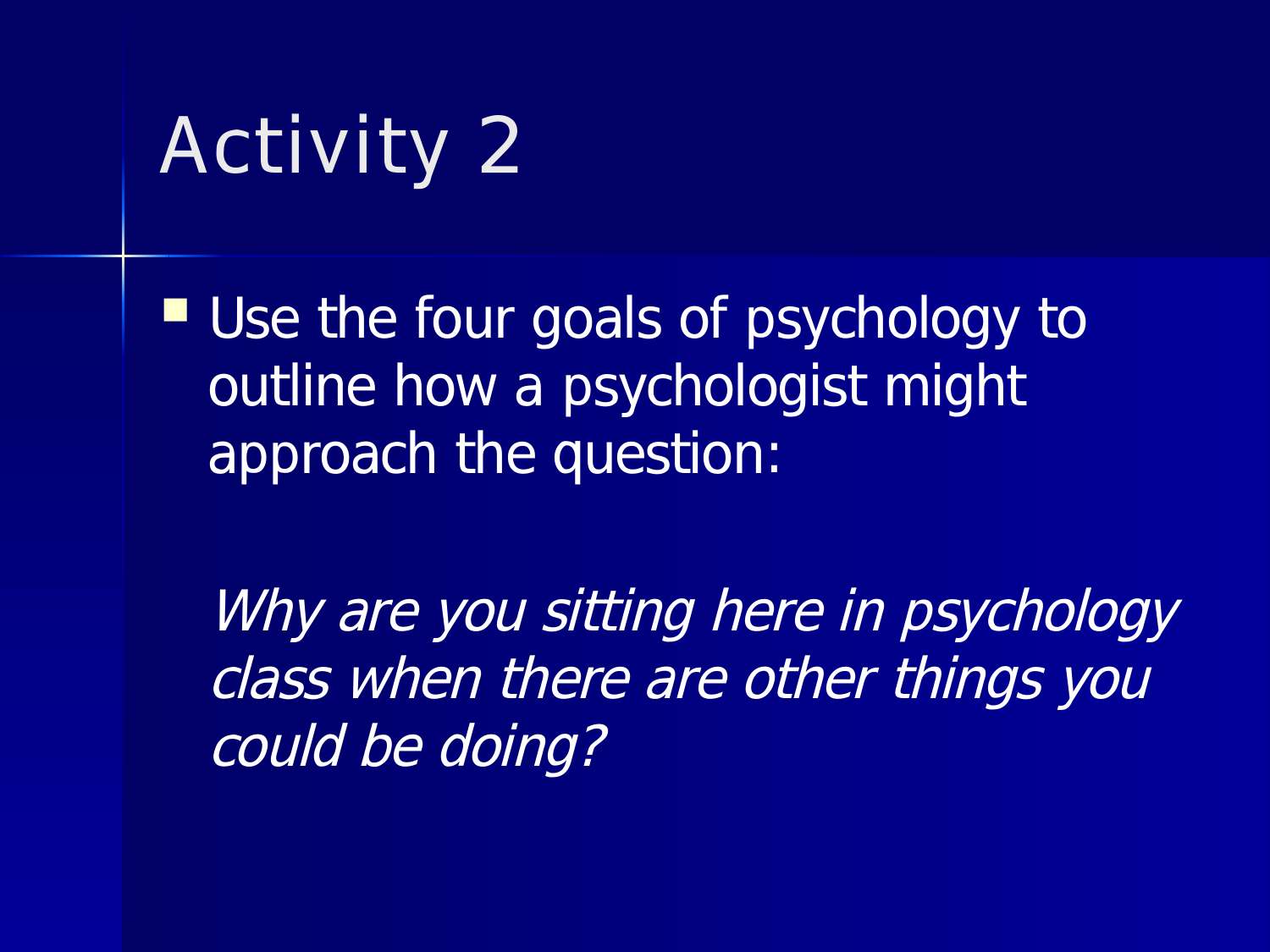

# Activity 2
Use the four goals of psychology to outline how a psychologist might approach the question:

	Why are you sitting here in psychology class when there are other things you could be doing?